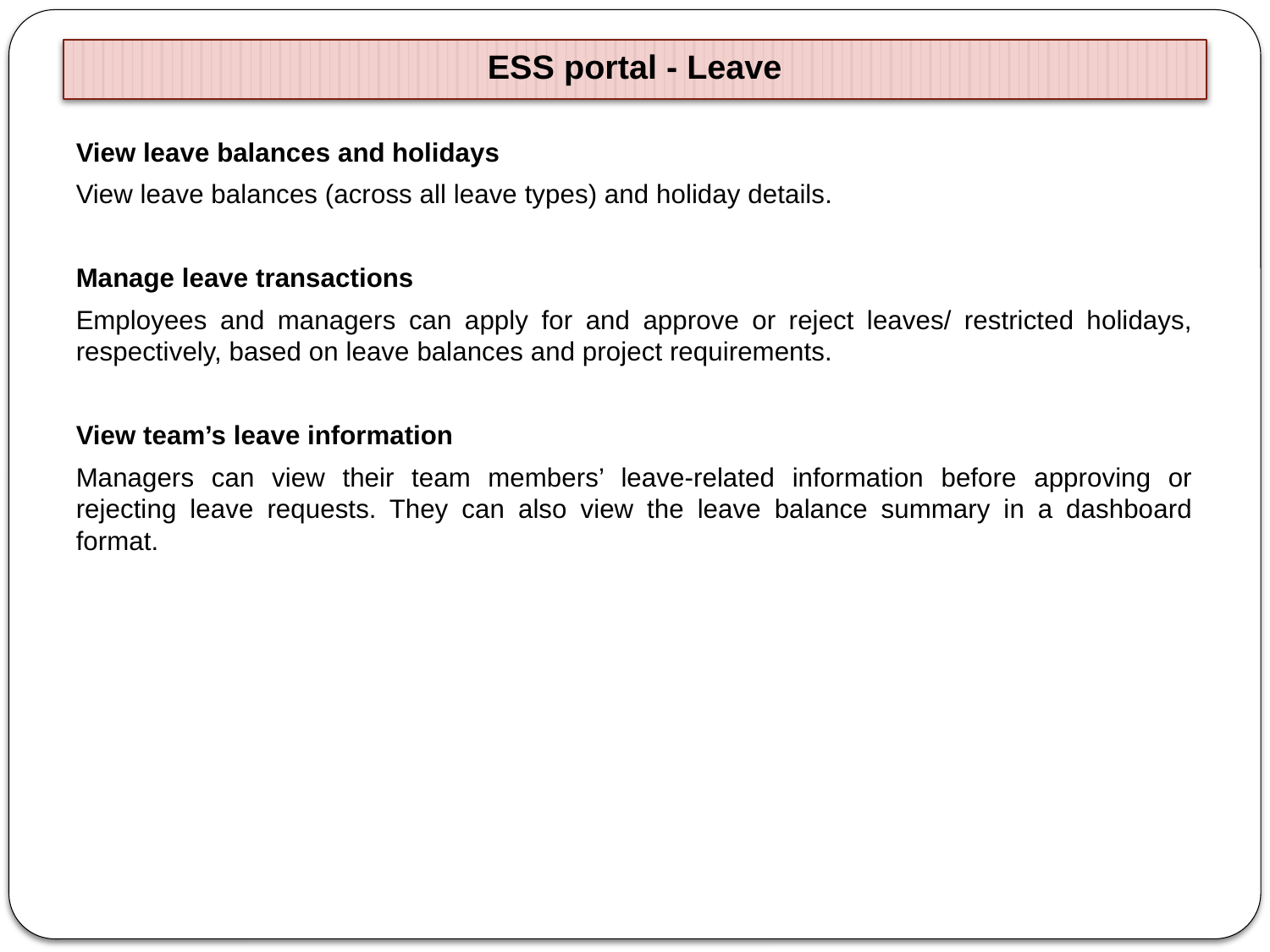

# ESS portal - Leave
View leave balances and holidays
View leave balances (across all leave types) and holiday details.

Manage leave transactions
Employees and managers can apply for and approve or reject leaves/ restricted holidays, respectively, based on leave balances and project requirements.

View team’s leave information
Managers can view their team members’ leave-related information before approving or rejecting leave requests. They can also view the leave balance summary in a dashboard format.